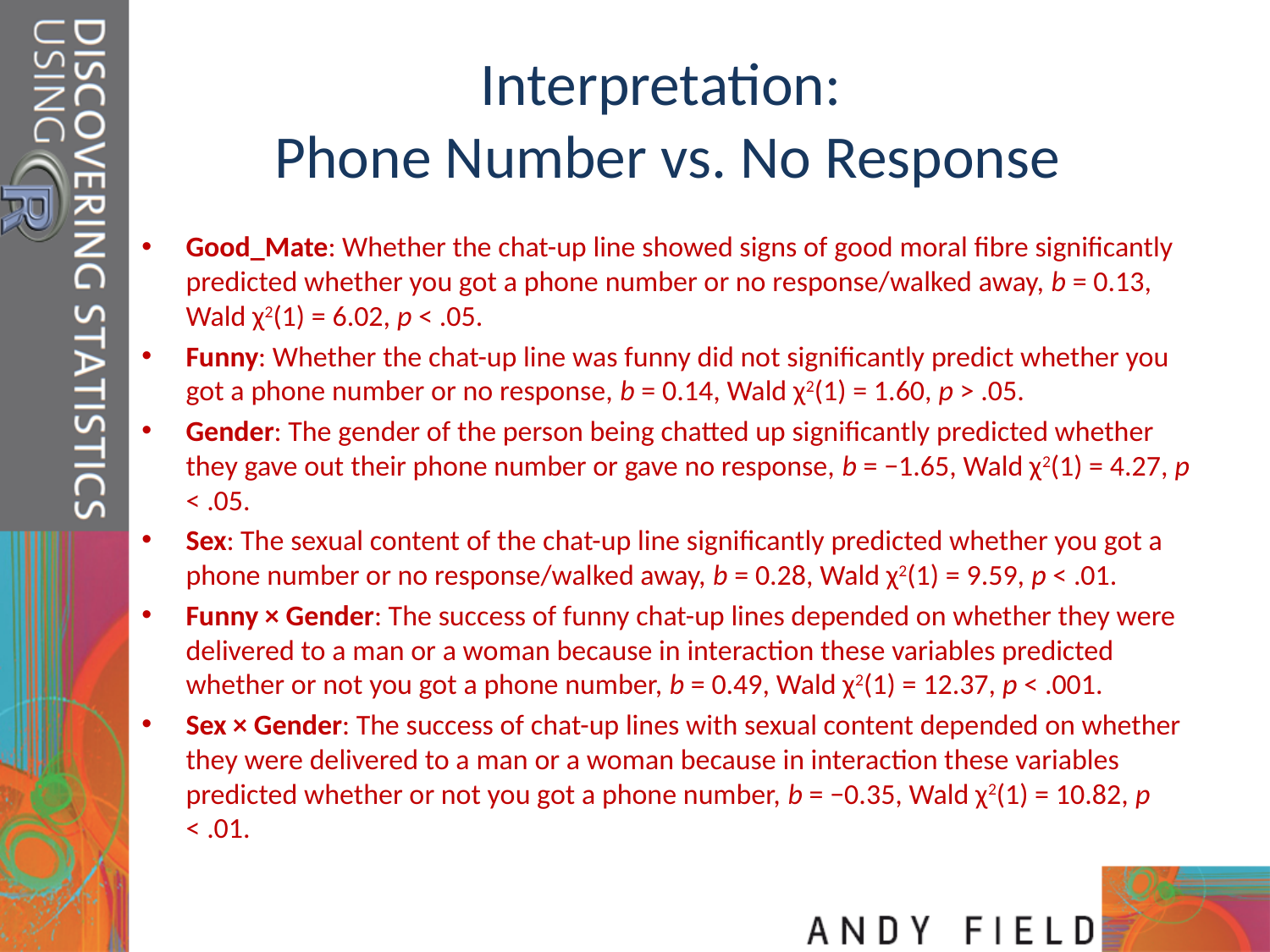

# Interpretation: Phone Number vs. No Response
Good_Mate: Whether the chat-up line showed signs of good moral fibre significantly predicted whether you got a phone number or no response/walked away, b = 0.13, Wald χ2(1) = 6.02, p < .05.
Funny: Whether the chat-up line was funny did not significantly predict whether you got a phone number or no response, b = 0.14, Wald χ2(1) = 1.60, p > .05.
Gender: The gender of the person being chatted up significantly predicted whether they gave out their phone number or gave no response, b = −1.65, Wald χ2(1) = 4.27, p < .05.
Sex: The sexual content of the chat-up line significantly predicted whether you got a phone number or no response/walked away, b = 0.28, Wald χ2(1) = 9.59, p < .01.
Funny × Gender: The success of funny chat-up lines depended on whether they were delivered to a man or a woman because in interaction these variables predicted whether or not you got a phone number, b = 0.49, Wald χ2(1) = 12.37, p < .001.
Sex × Gender: The success of chat-up lines with sexual content depended on whether they were delivered to a man or a woman because in interaction these variables predicted whether or not you got a phone number, b = −0.35, Wald χ2(1) = 10.82, p < .01.